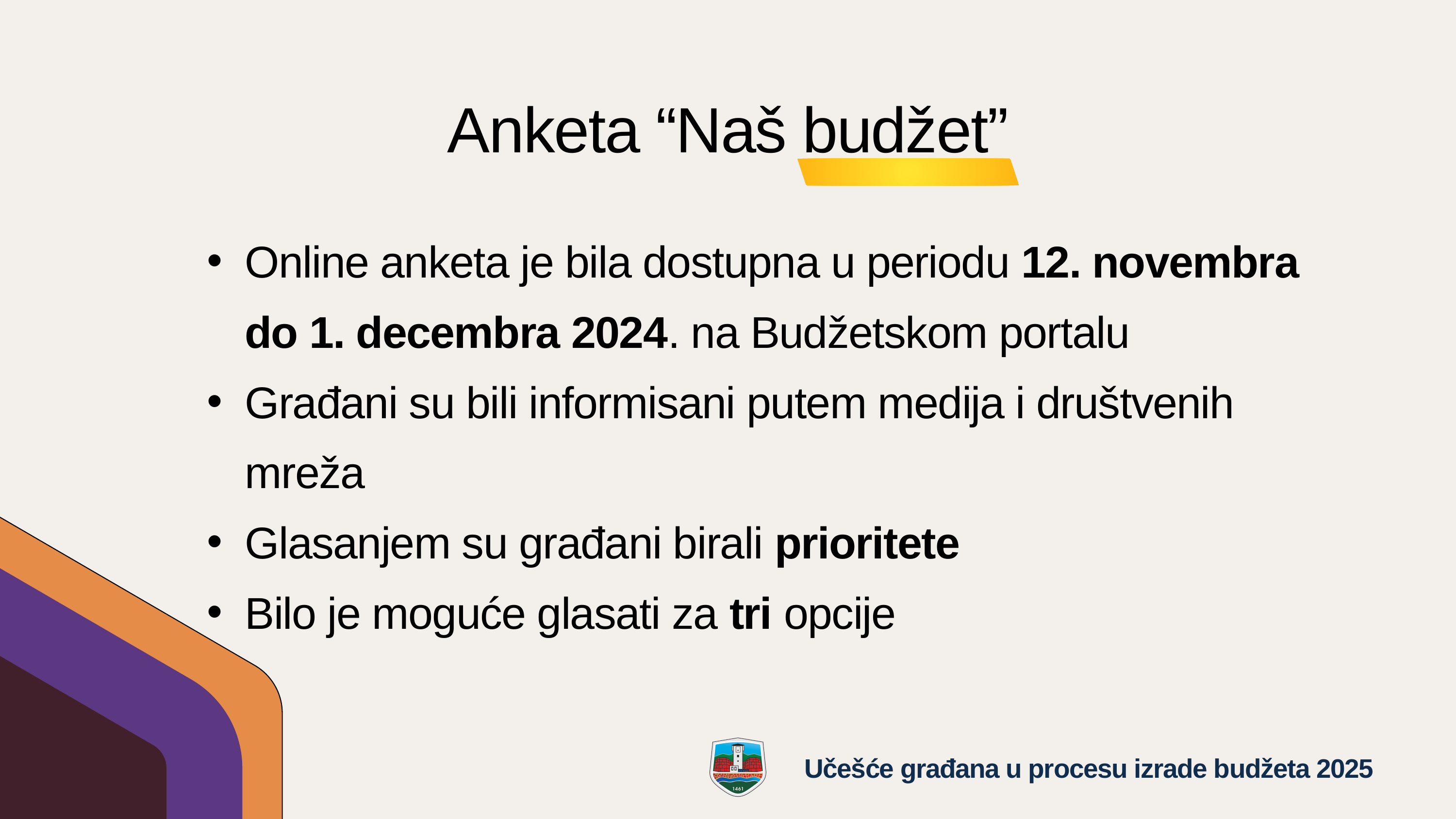

Anketa “Naš budžet”

Online anketa je bila dostupna u periodu 12. novembra do 1. decembra 2024. na Budžetskom portalu
Građani su bili informisani putem medija i društvenih mreža
Glasanjem su građani birali prioritete
Bilo je moguće glasati za tri opcije

Učešće građana u procesu izrade budžeta 2025